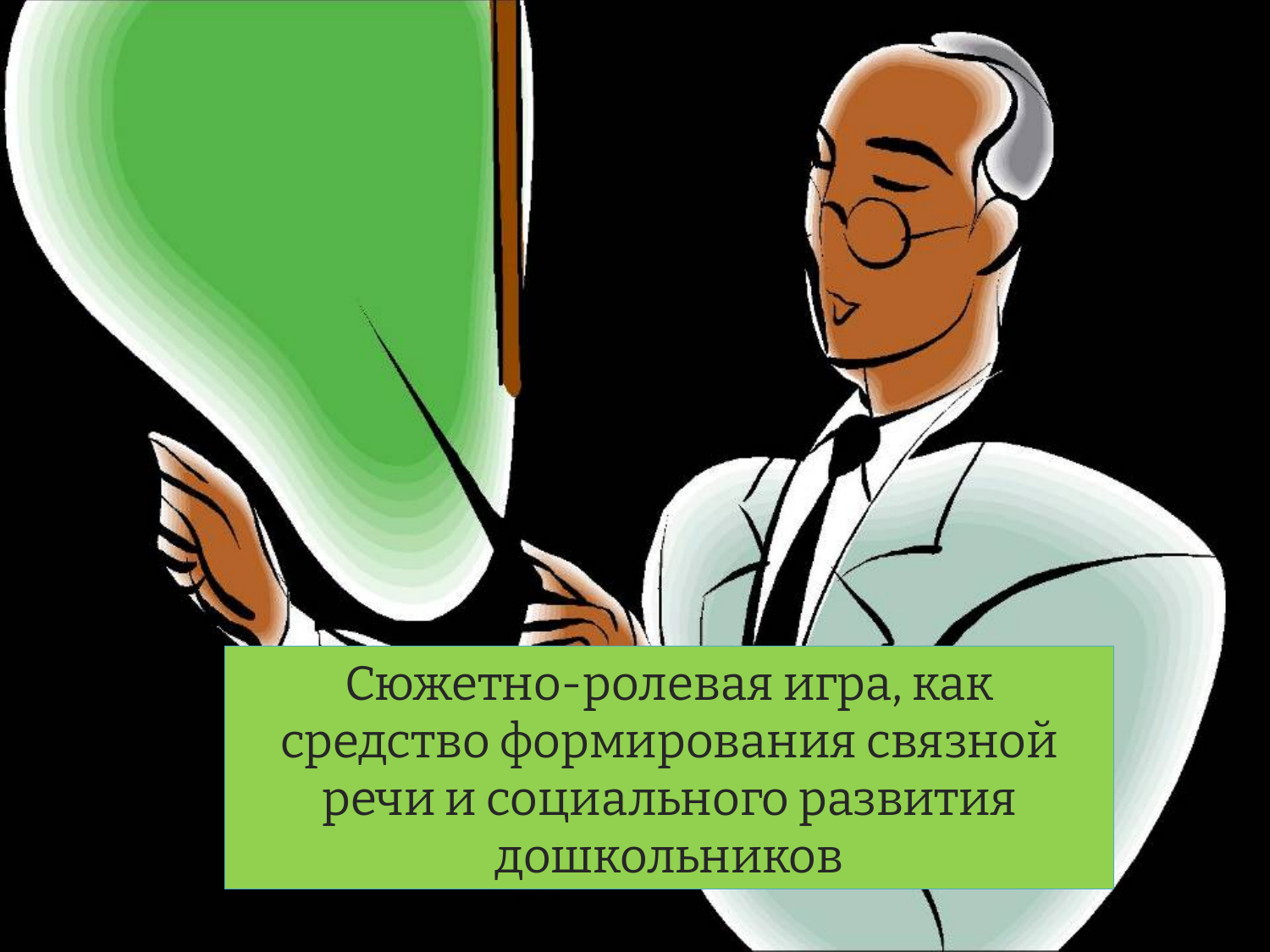

Сюжетно-ролевая игра, как средство формирования связной речи и социального развития дошкольников